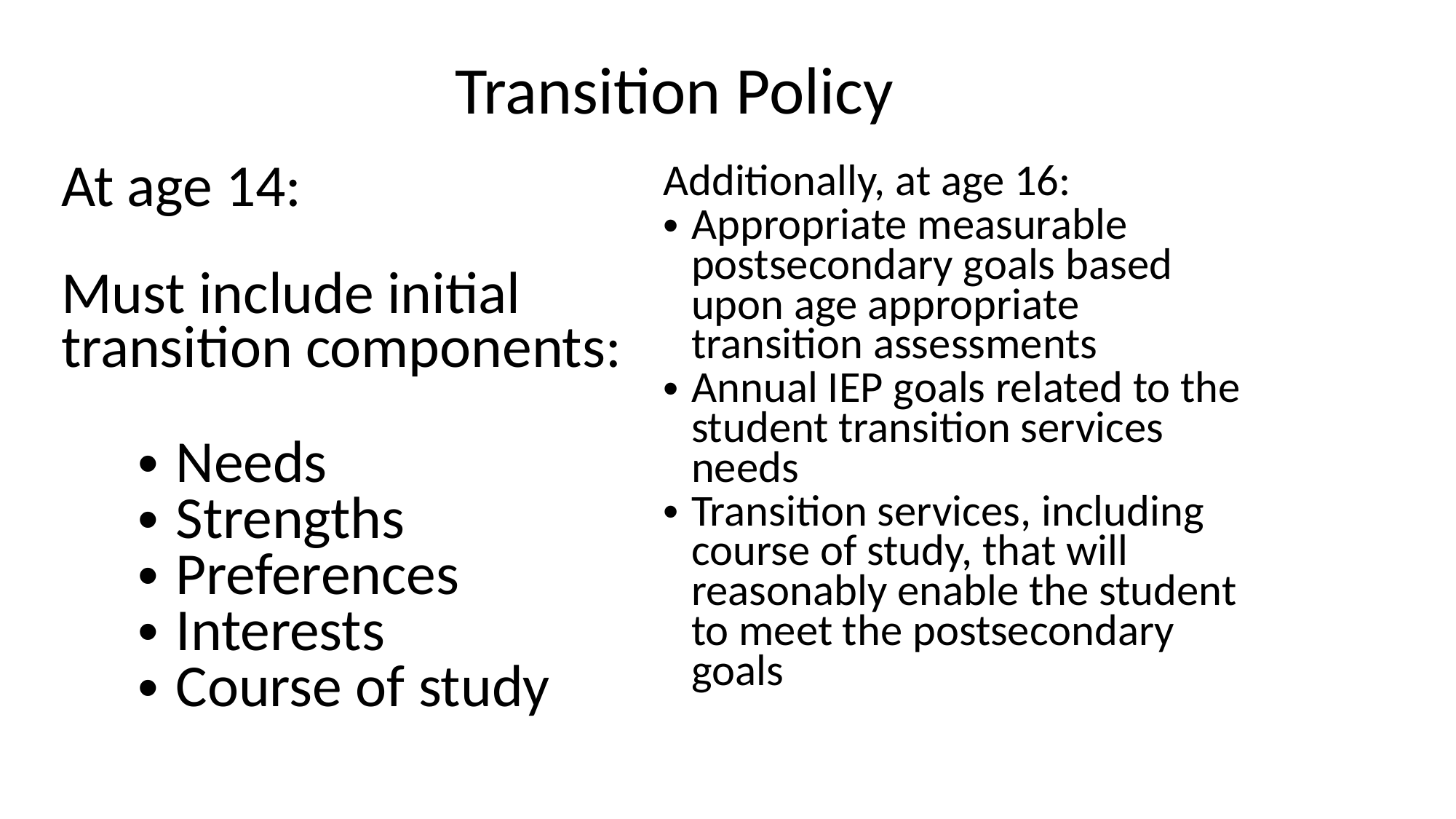

# Transition Policy
At age 14:

Must include initial
transition components:

Needs
Strengths
Preferences
Interests
Course of study

Additionally, at age 16:
Appropriate measurable postsecondary goals based upon age appropriate transition assessments
Annual IEP goals related to the student transition services needs
Transition services, including course of study, that will reasonably enable the student to meet the postsecondary goals